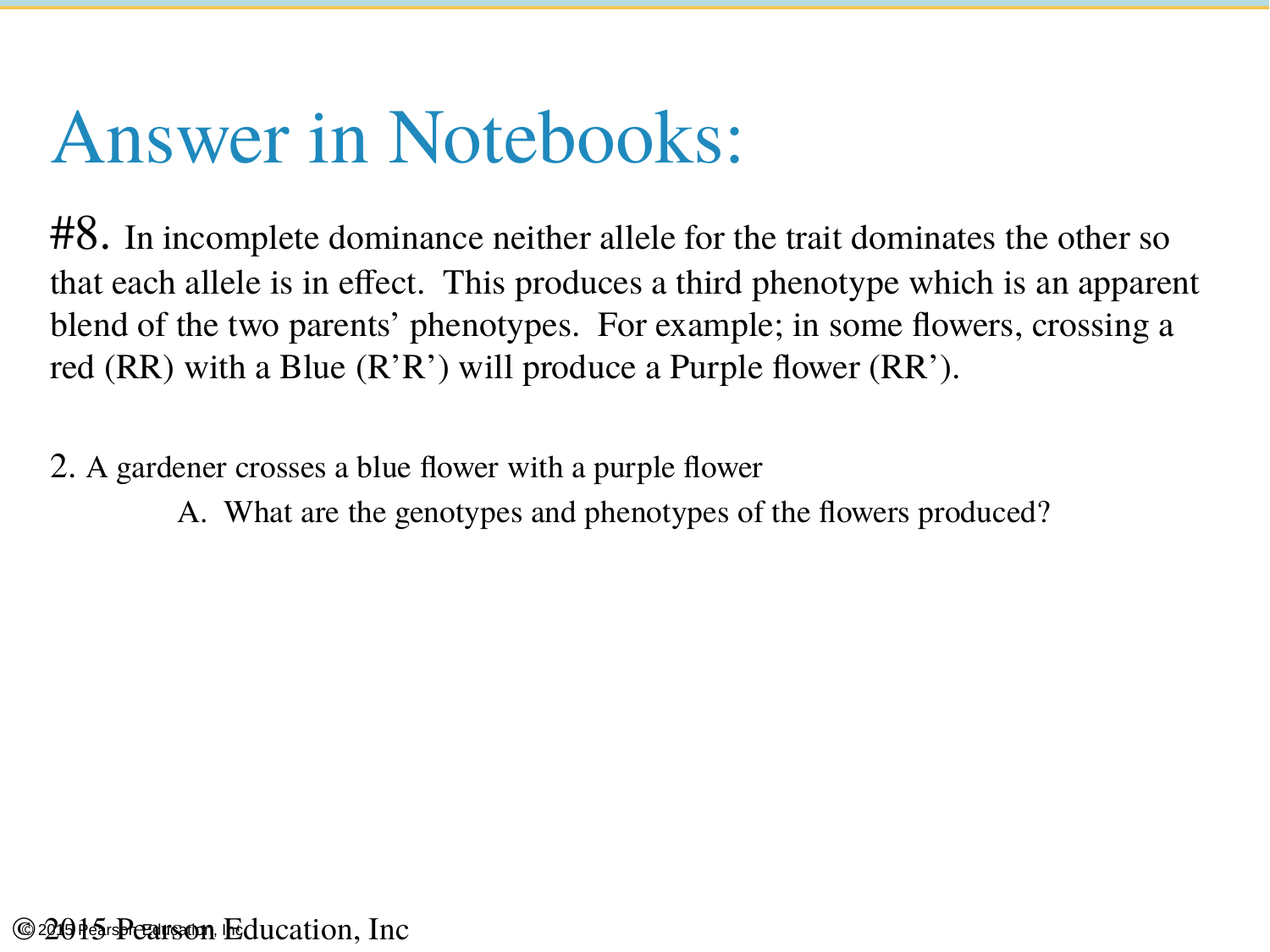

# Answer in Notebooks:
#8. In incomplete dominance neither allele for the trait dominates the other so that each allele is in effect.  This produces a third phenotype which is an apparent blend of the two parents’ phenotypes.  For example; in some flowers, crossing a red (RR) with a Blue (R’R’) will produce a Purple flower (RR’).

2. A gardener crosses a blue flower with a purple flower
	A.  What are the genotypes and phenotypes of the flowers produced?

© 2015 Pearson Education, Inc.